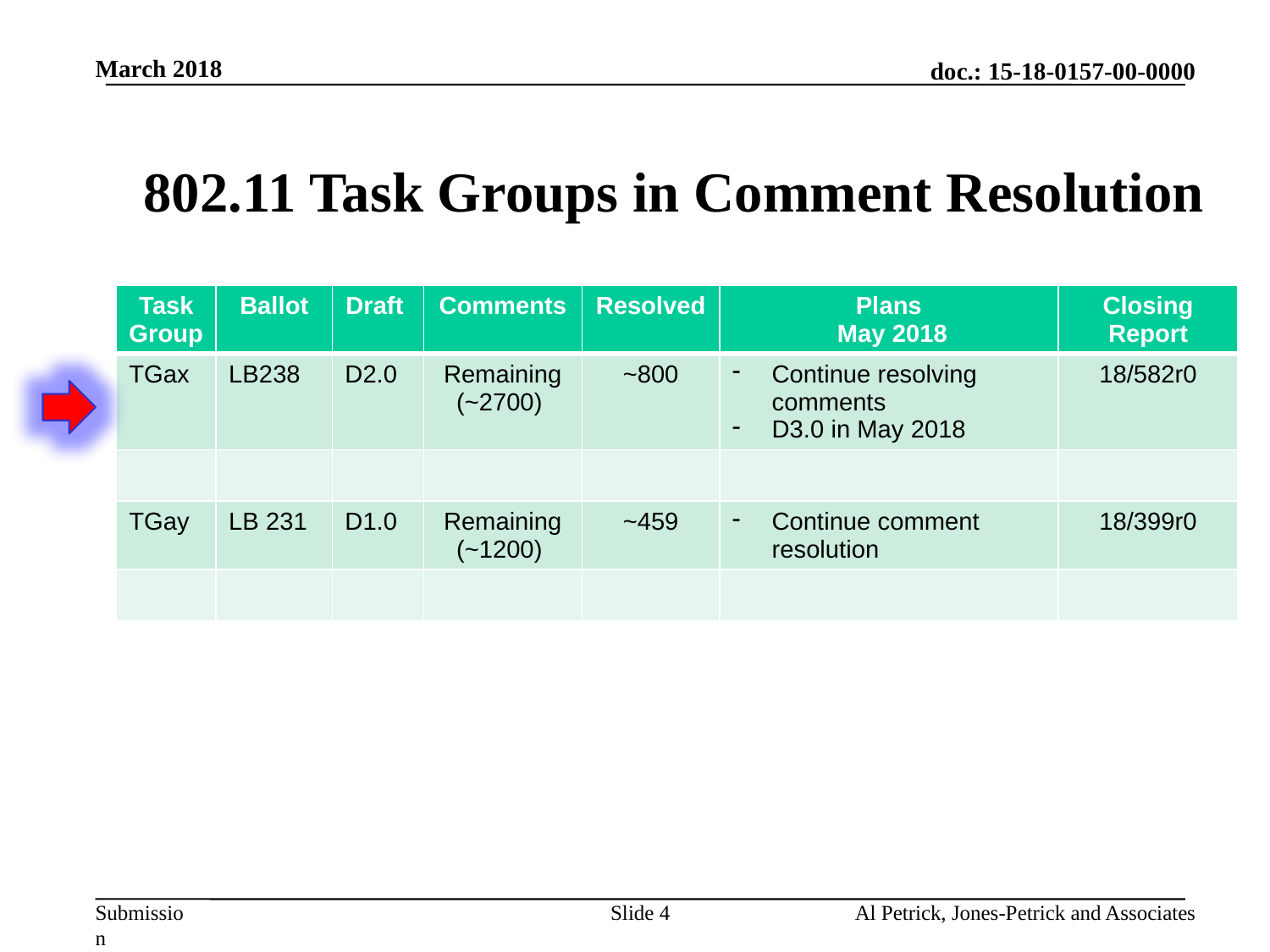

March 2018
# 802.11 Task Groups in Comment Resolution
| Task Group | Ballot | Draft | Comments | Resolved | Plans May 2018 | Closing Report |
| --- | --- | --- | --- | --- | --- | --- |
| TGax | LB238 | D2.0 | Remaining (~2700) | ~800 | Continue resolving comments D3.0 in May 2018 | 18/582r0 |
|  |  |  |  |  |  |  |
| TGay | LB 231 | D1.0 | Remaining (~1200) | ~459 | Continue comment resolution | 18/399r0 |
|  |  |  |  |  |  |  |

Slide 4
Al Petrick, Jones-Petrick and Associates